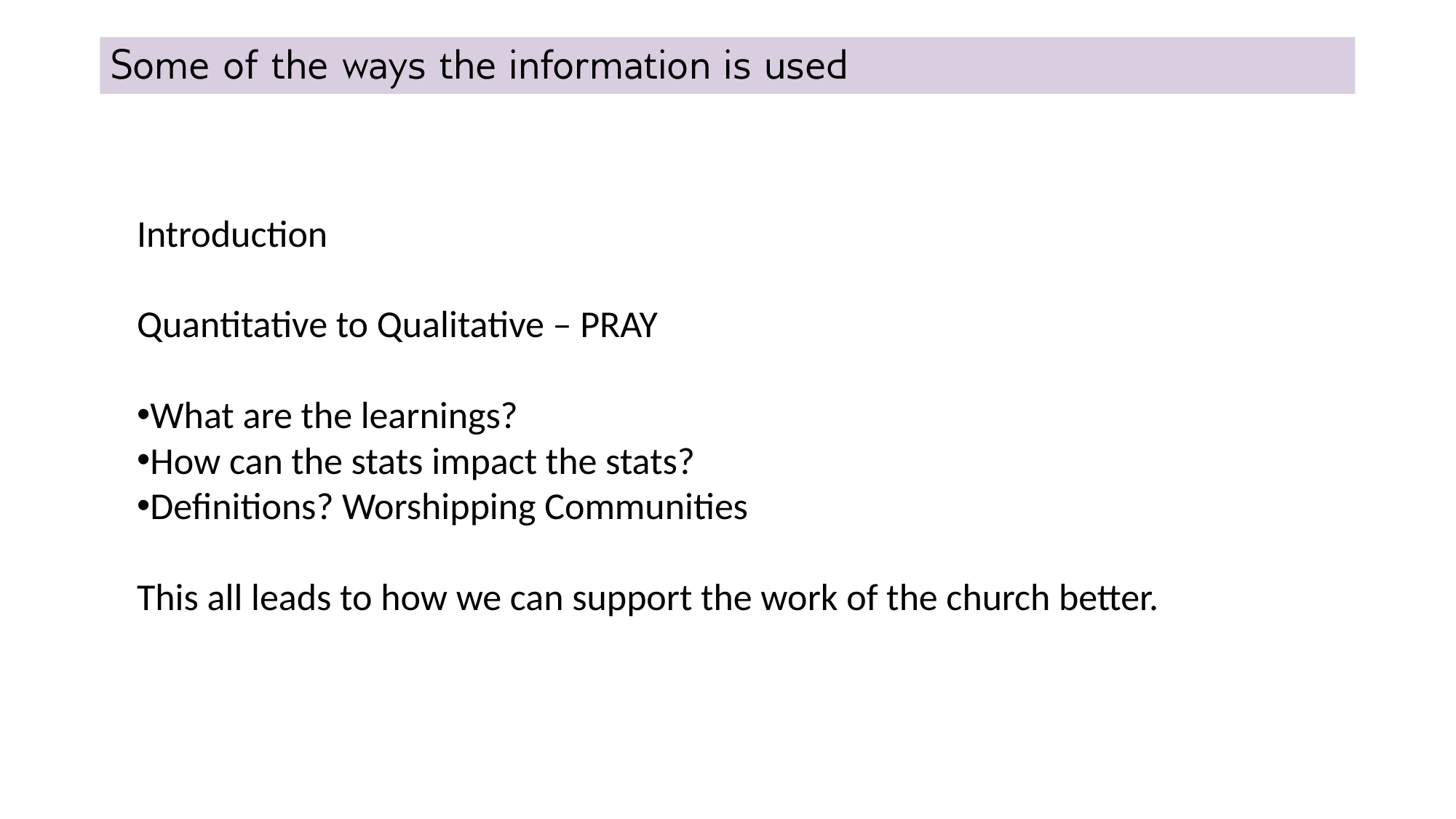

Some of the ways the information is used

Introduction

Quantitative to Qualitative – PRAY

What are the learnings?
How can the stats impact the stats?
Definitions? Worshipping Communities

This all leads to how we can support the work of the church better.